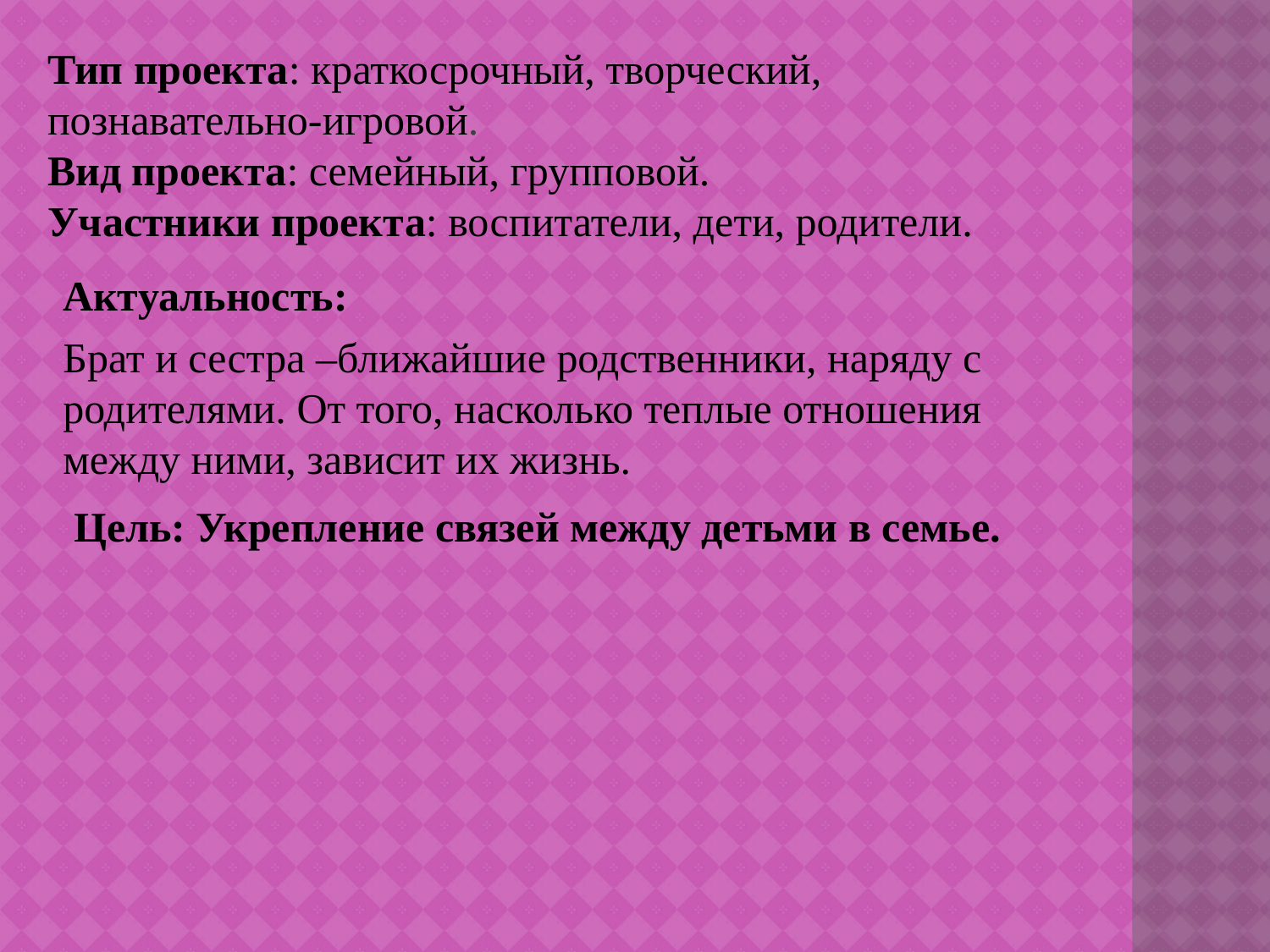

Тип проекта: краткосрочный, творческий, познавательно-игровой.
Вид проекта: семейный, групповой.
Участники проекта: воспитатели, дети, родители.

Актуальность:
Брат и сестра –ближайшие родственники, наряду с родителями. От того, насколько теплые отношения между ними, зависит их жизнь.
 Цель: Укрепление связей между детьми в семье.